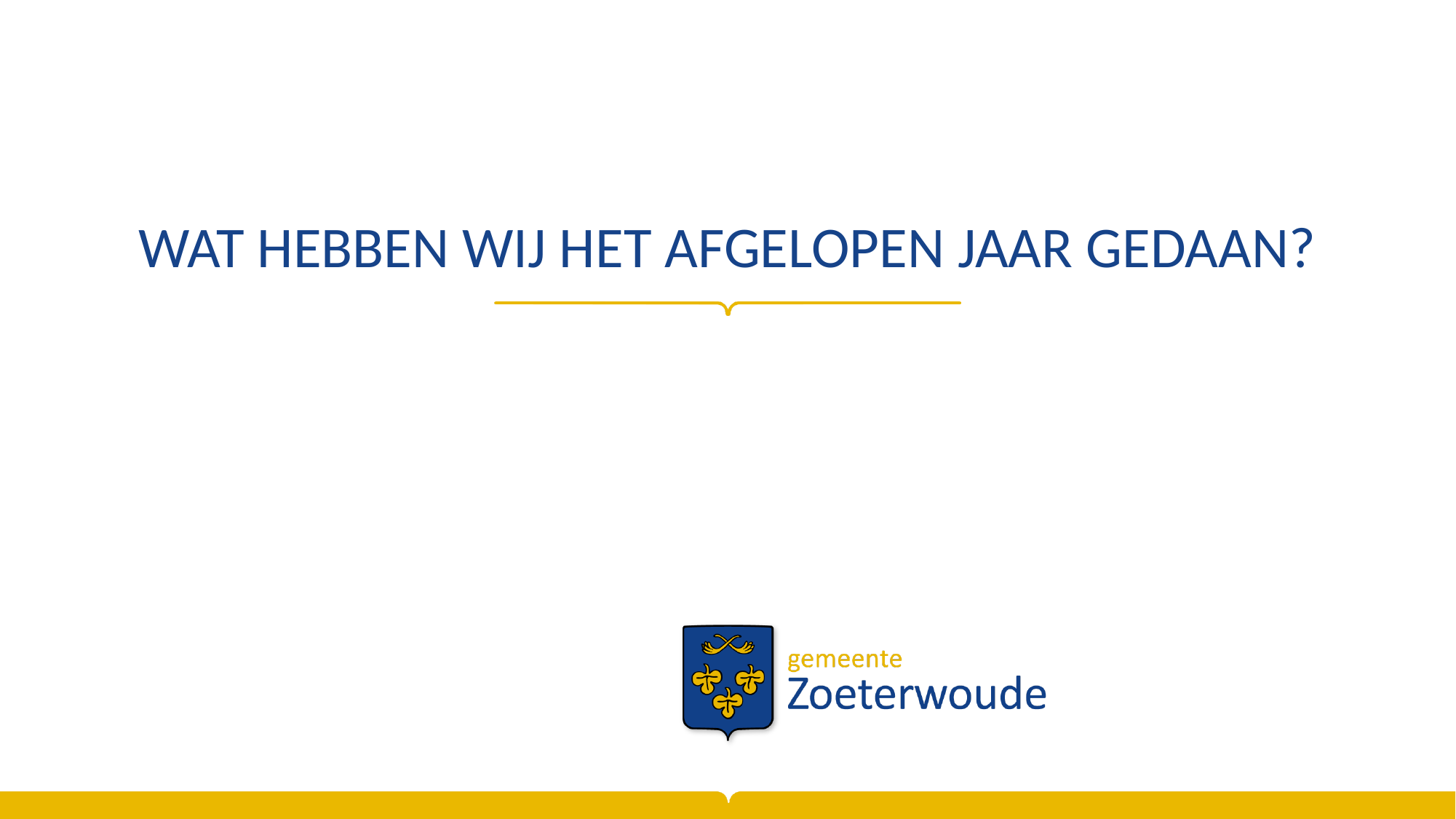

# Wat hebben wij het afgelopen jaar gedaan?